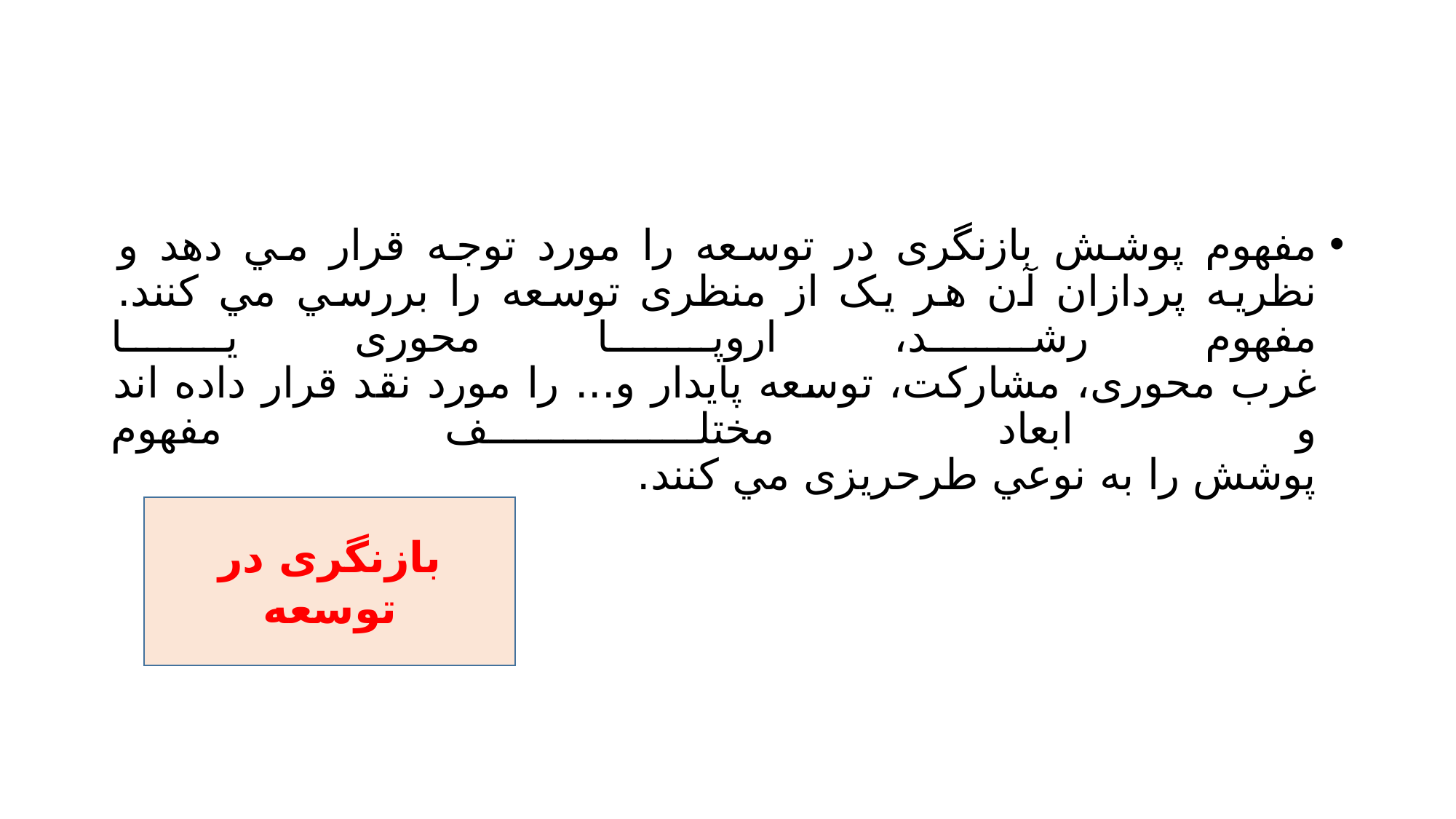

#
مفهوم پوشش بازنگری در توسعه را مورد توجه قرار مي دهد و نظریه پردازان آن هر یک از منظری توسعه را بررسي مي کنند. مفهوم رشد، اروپا محوری یا
غرب محوری، مشارکت، توسعه پایدار و... را مورد نقد قرار داده اند و ابعاد مختلف مفهوم
پوشش را به نوعي طرحریزی مي کنند.

بازنگری در توسعه